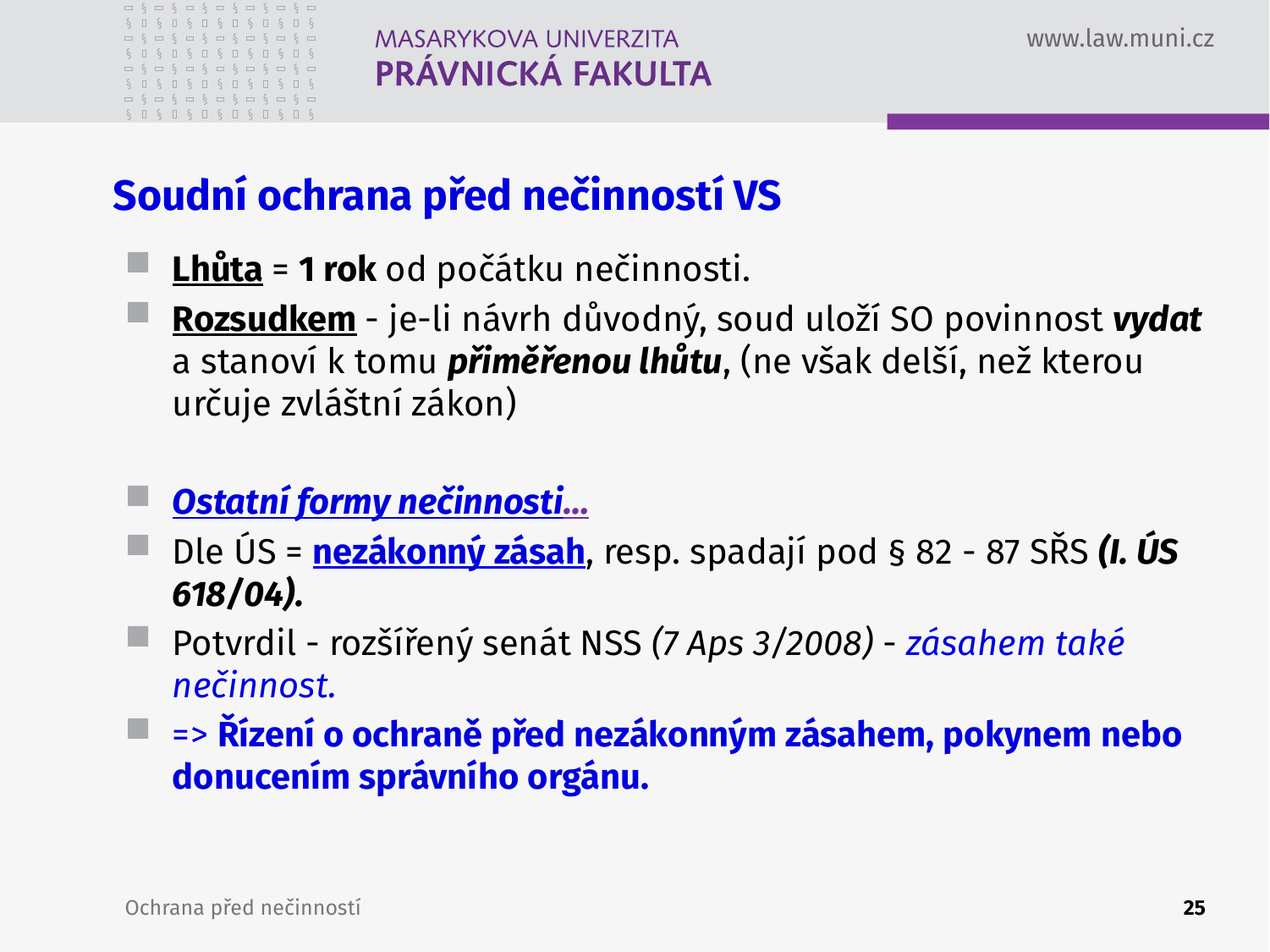

# Soudní ochrana před nečinností VS
Lhůta = 1 rok od počátku nečinnosti.
Rozsudkem - je-li návrh důvodný, soud uloží SO povinnost vydat a stanoví k tomu přiměřenou lhůtu, (ne však delší, než kterou určuje zvláštní zákon)

Ostatní formy nečinnosti…
Dle ÚS = nezákonný zásah, resp. spadají pod § 82 - 87 SŘS (I. ÚS 618/04).
Potvrdil - rozšířený senát NSS (7 Aps 3/2008) - zásahem také nečinnost.
=> Řízení o ochraně před nezákonným zásahem, pokynem nebo donucením správního orgánu.
Ochrana před nečinností
25